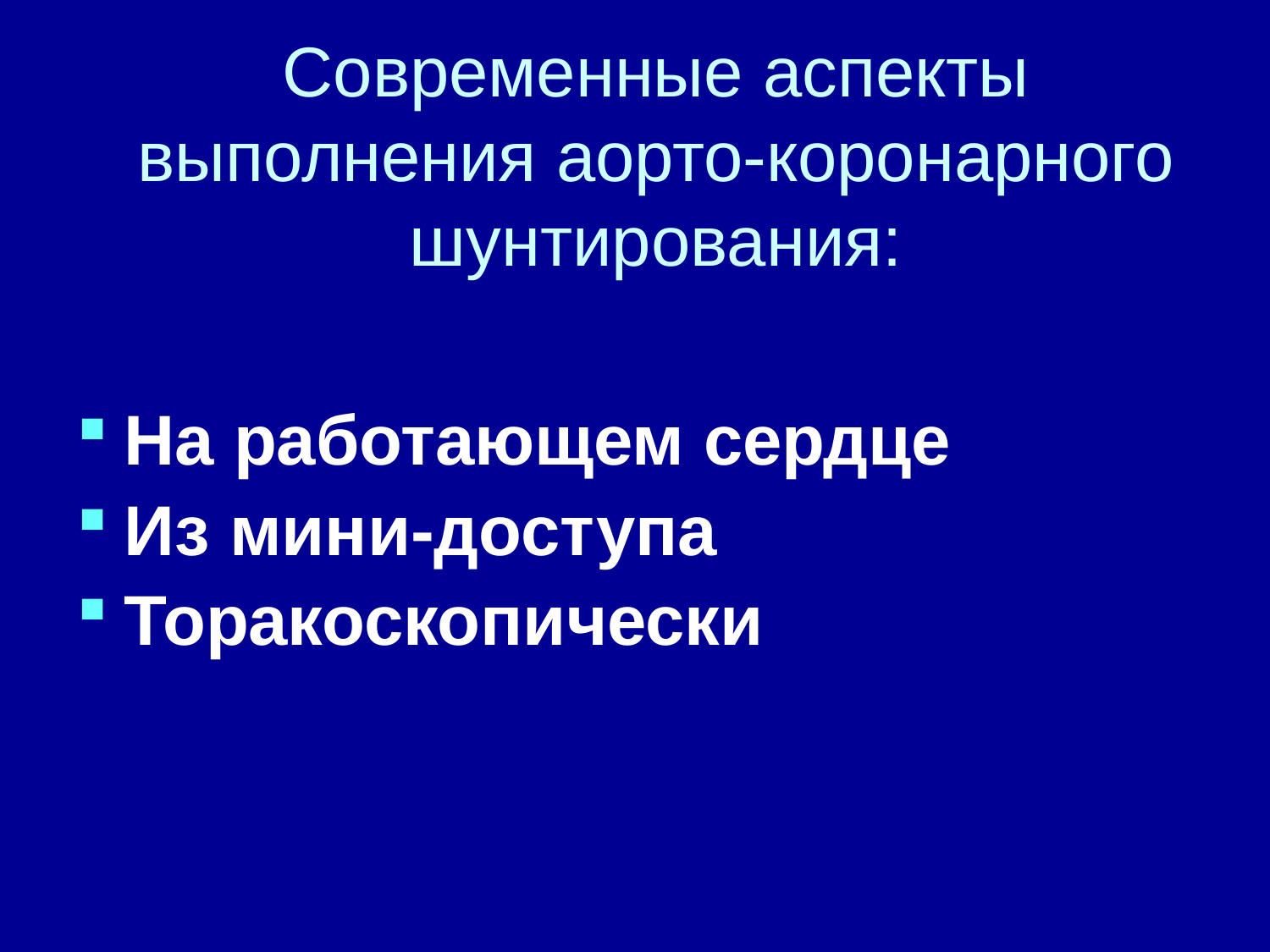

# Современные аспекты выполнения аорто-коронарного шунтирования:
На работающем сердце
Из мини-доступа
Торакоскопически